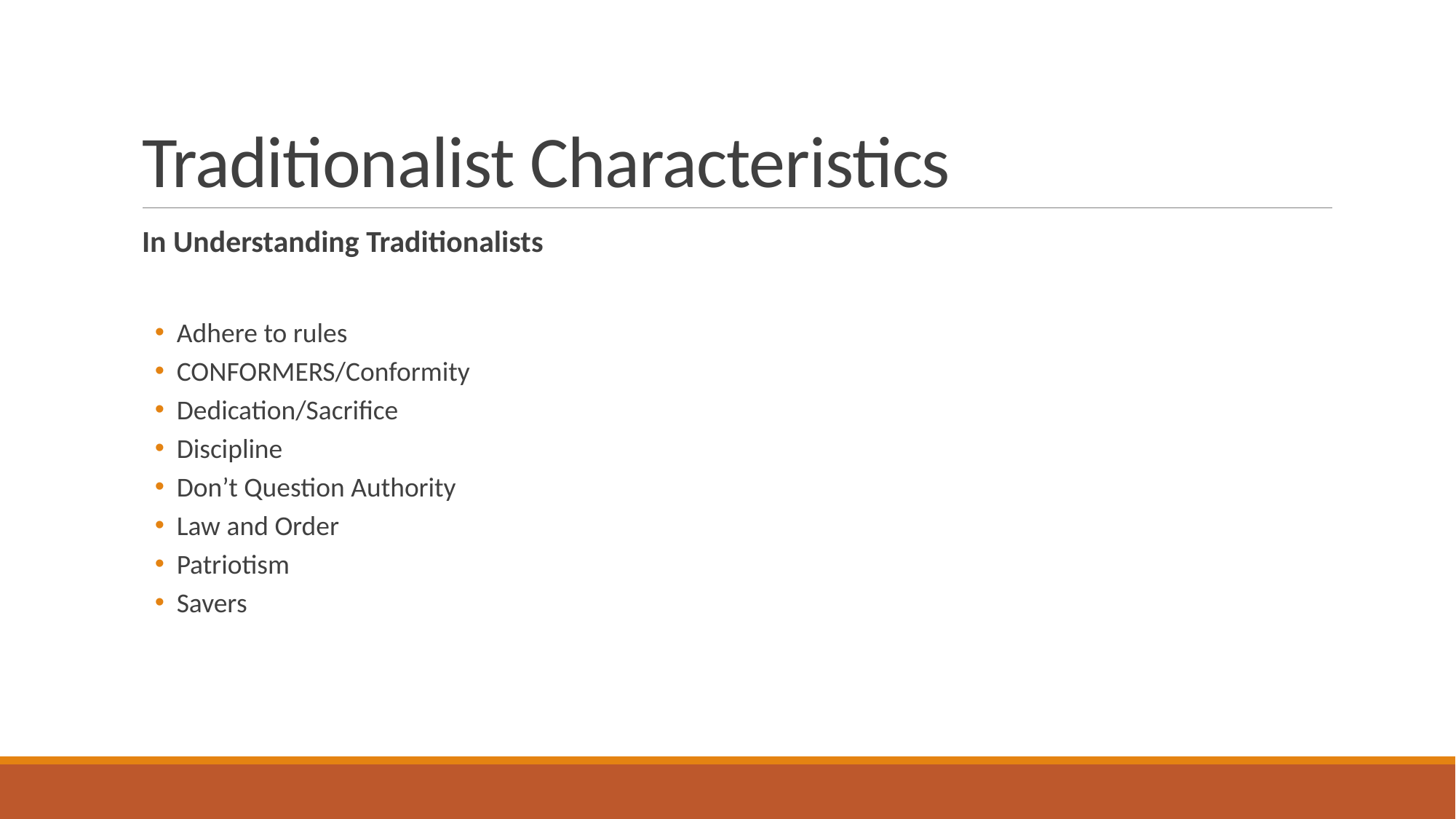

# Traditionalist Characteristics
In Understanding Traditionalists

Adhere to rules
CONFORMERS/Conformity
Dedication/Sacrifice
Discipline
Don’t Question Authority
Law and Order
Patriotism
Savers